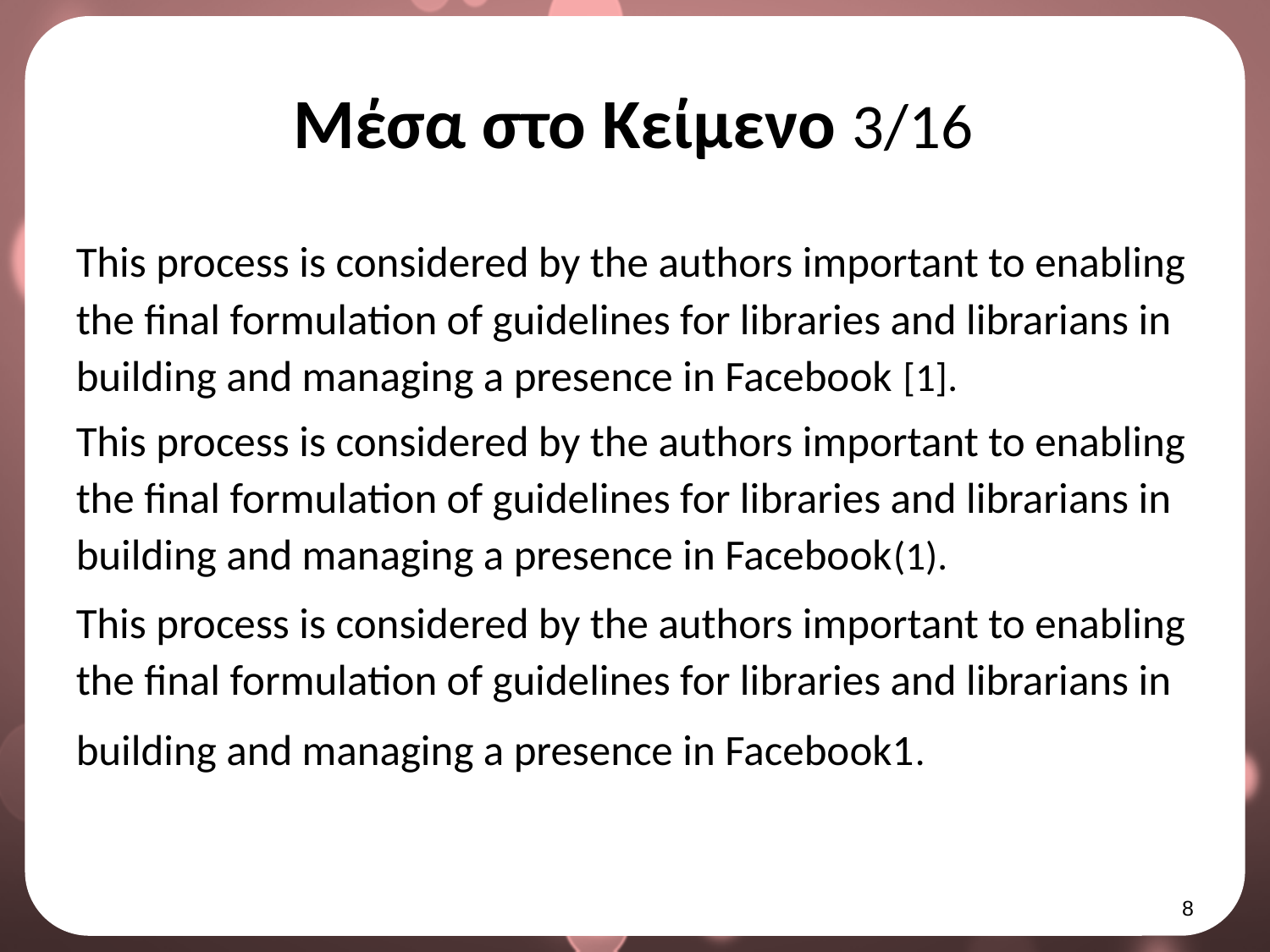

# Μέσα στο Κείμενο 3/16
This process is considered by the authors important to enabling the final formulation of guidelines for libraries and librarians in building and managing a presence in Facebook [1].
This process is considered by the authors important to enabling the final formulation of guidelines for libraries and librarians in building and managing a presence in Facebook(1).
This process is considered by the authors important to enabling the final formulation of guidelines for libraries and librarians in building and managing a presence in Facebook1.
8